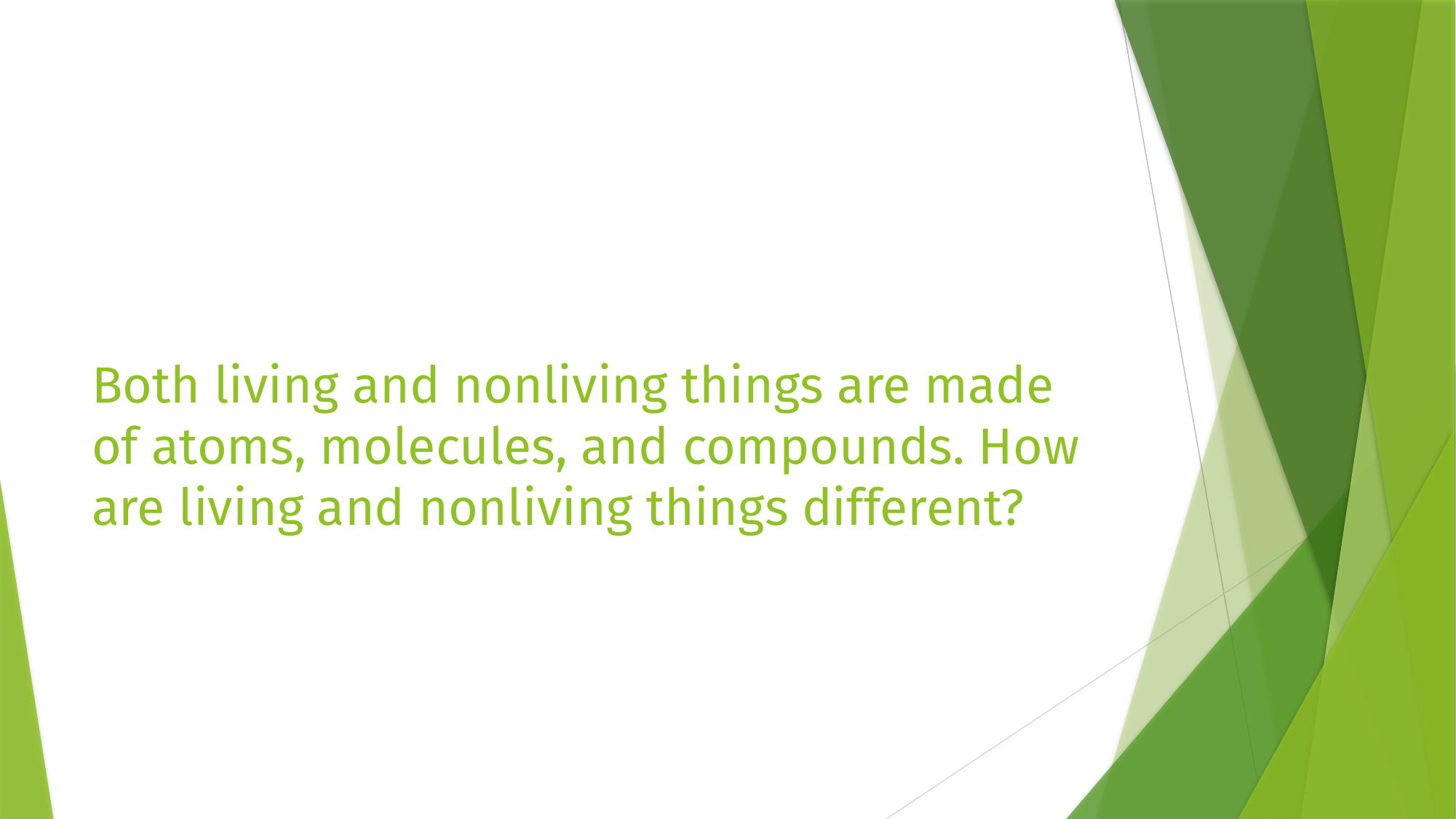

# Both living and nonliving things are made of atoms, molecules, and compounds. How are living and nonliving things different?